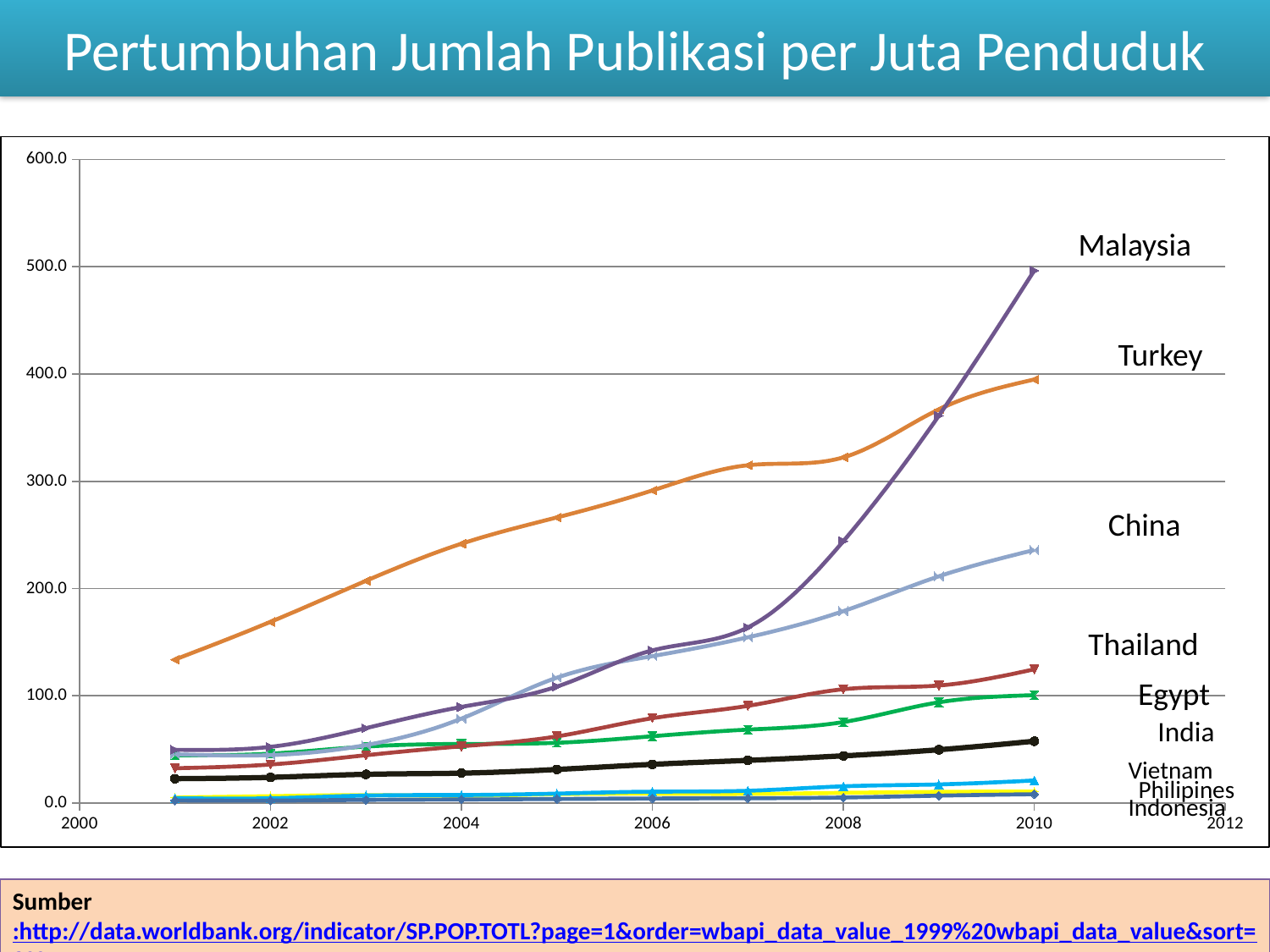

# Pertumbuhan Jumlah Publikasi per Juta Penduduk

### Chart

| Category | Indonesia IDN | Thailand THA | Vietnam VNM | Malaysia | Turkey TUR | China CHN | Egypt, Arab Rep. EGY | India | Philippines PHL |
|---|---|---|---|---|---|---|---|---|---|
Malaysia
Turkey
China
Thailand
Egypt
India
Vietnam
Philipines
Indonesia
Sumber:http://data.worldbank.org/indicator/SP.POP.TOTL?page=1&order=wbapi_data_value_1999%20wbapi_data_value&sort=asc dan http://scimagojr.com/countryrank.php